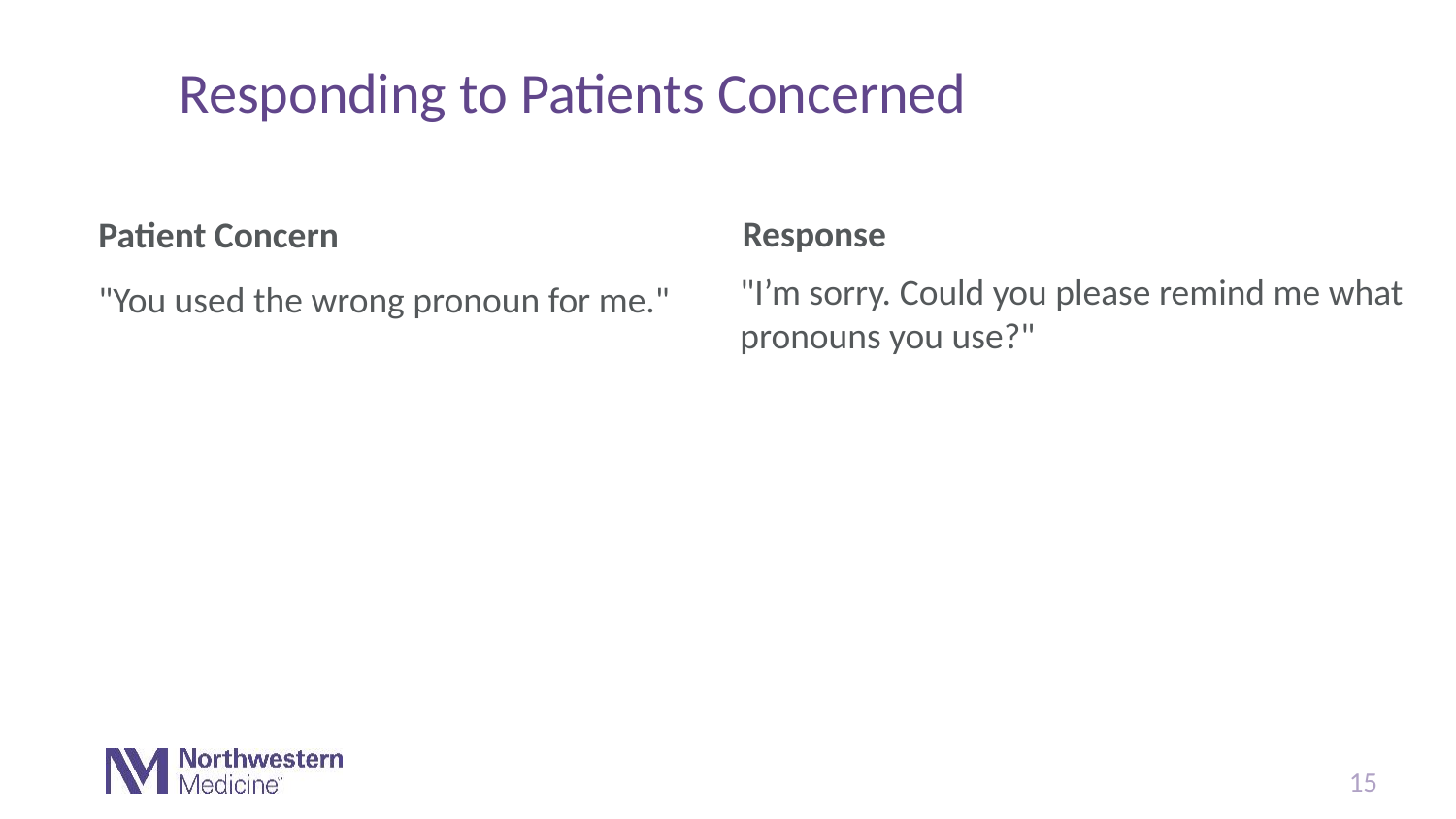

# Responding to Patients Concerned
Response
Patient Concern
"I’m sorry. Could you please remind me what pronouns you use?"
"You used the wrong pronoun for me."
15